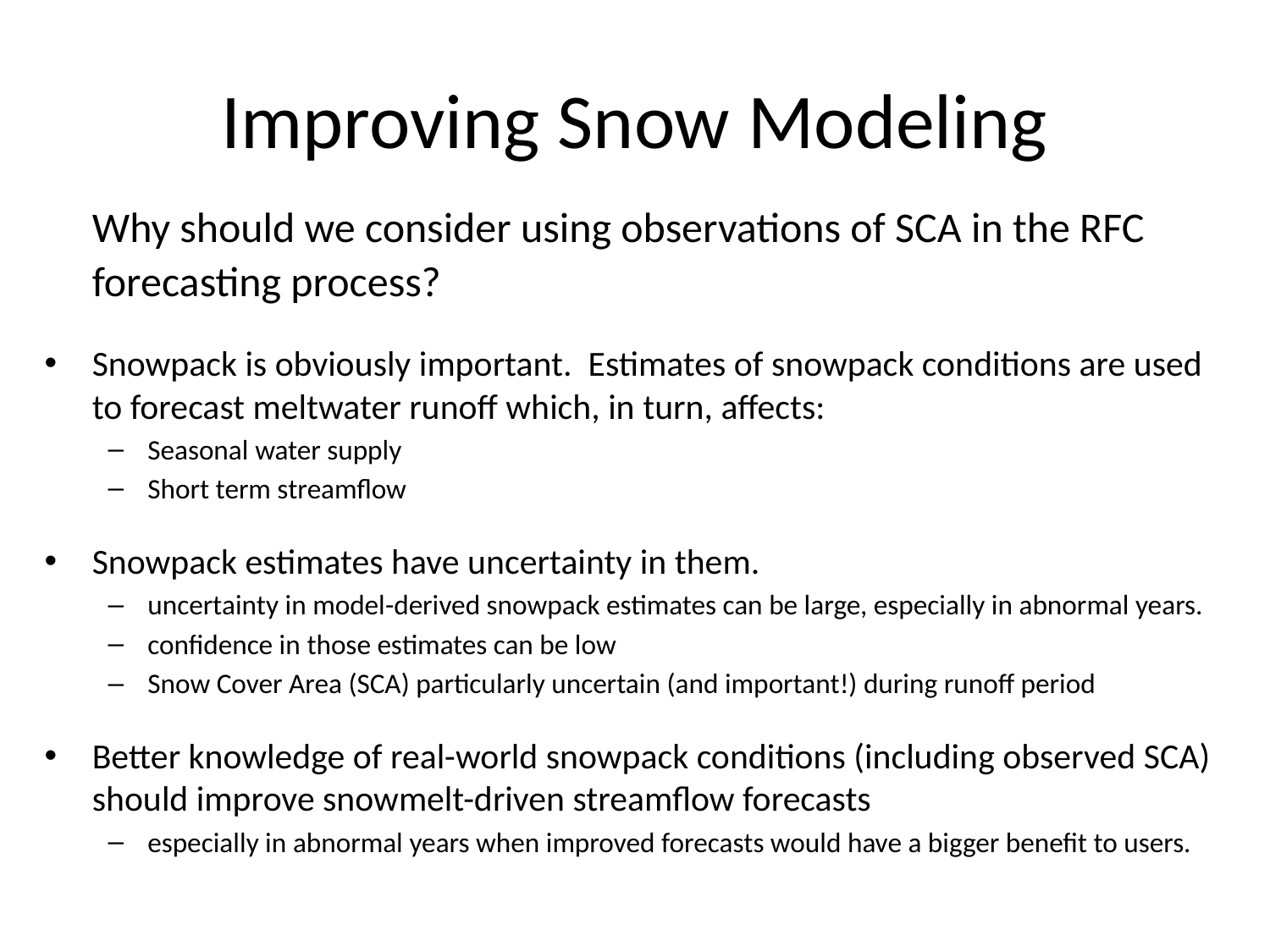

# Improving Snow Modeling
	Why should we consider using observations of SCA in the RFC forecasting process?

Snowpack is obviously important.  Estimates of snowpack conditions are used to forecast meltwater runoff which, in turn, affects:
Seasonal water supply
Short term streamflow

Snowpack estimates have uncertainty in them.
uncertainty in model-derived snowpack estimates can be large, especially in abnormal years.
confidence in those estimates can be low
Snow Cover Area (SCA) particularly uncertain (and important!) during runoff period

Better knowledge of real-world snowpack conditions (including observed SCA) should improve snowmelt-driven streamflow forecasts
especially in abnormal years when improved forecasts would have a bigger benefit to users.